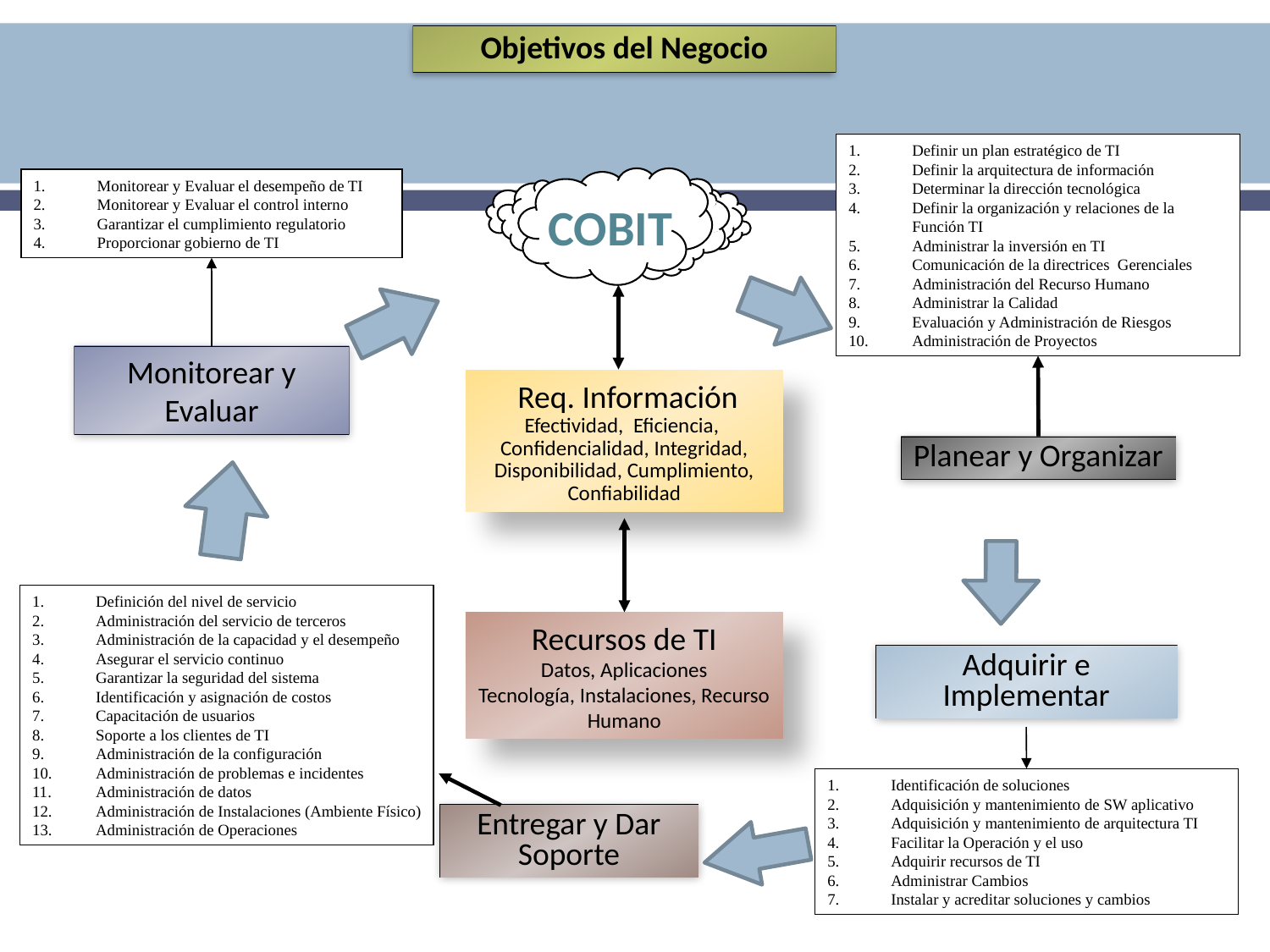

Objetivos del Negocio
Gobierno de TI

Definir un plan estratégico de TI
Definir la arquitectura de información
Determinar la dirección tecnológica
Definir la organización y relaciones de la Función TI
Administrar la inversión en TI
Comunicación de la directrices  Gerenciales
Administración del Recurso Humano
Administrar la Calidad
Evaluación y Administración de Riesgos
Administración de Proyectos

COBIT

Monitorear y Evaluar el desempeño de TI
Monitorear y Evaluar el control interno
Garantizar el cumplimiento regulatorio
Proporcionar gobierno de TI

Planear y Organizar

Monitorear y Evaluar

 Req. Información
Efectividad,  Eficiencia,  Confidencialidad, Integridad, Disponibilidad, Cumplimiento, Confiabilidad

Adquirir e
Implementar
Definición del nivel de servicio
Administración del servicio de terceros
Administración de la capacidad y el desempeño
Asegurar el servicio continuo
Garantizar la seguridad del sistema
Identificación y asignación de costos
Capacitación de usuarios
Soporte a los clientes de TI
Administración de la configuración
Administración de problemas e incidentes
Administración de datos
Administración de Instalaciones (Ambiente Físico)
Administración de Operaciones

Recursos de TI
Datos, Aplicaciones
Tecnología, Instalaciones, Recurso Humano
Identificación de soluciones
Adquisición y mantenimiento de SW aplicativo
Adquisición y mantenimiento de arquitectura TI
Facilitar la Operación y el uso
Adquirir recursos de TI
Administrar Cambios
Instalar y acreditar soluciones y cambios
Entregar y Dar Soporte